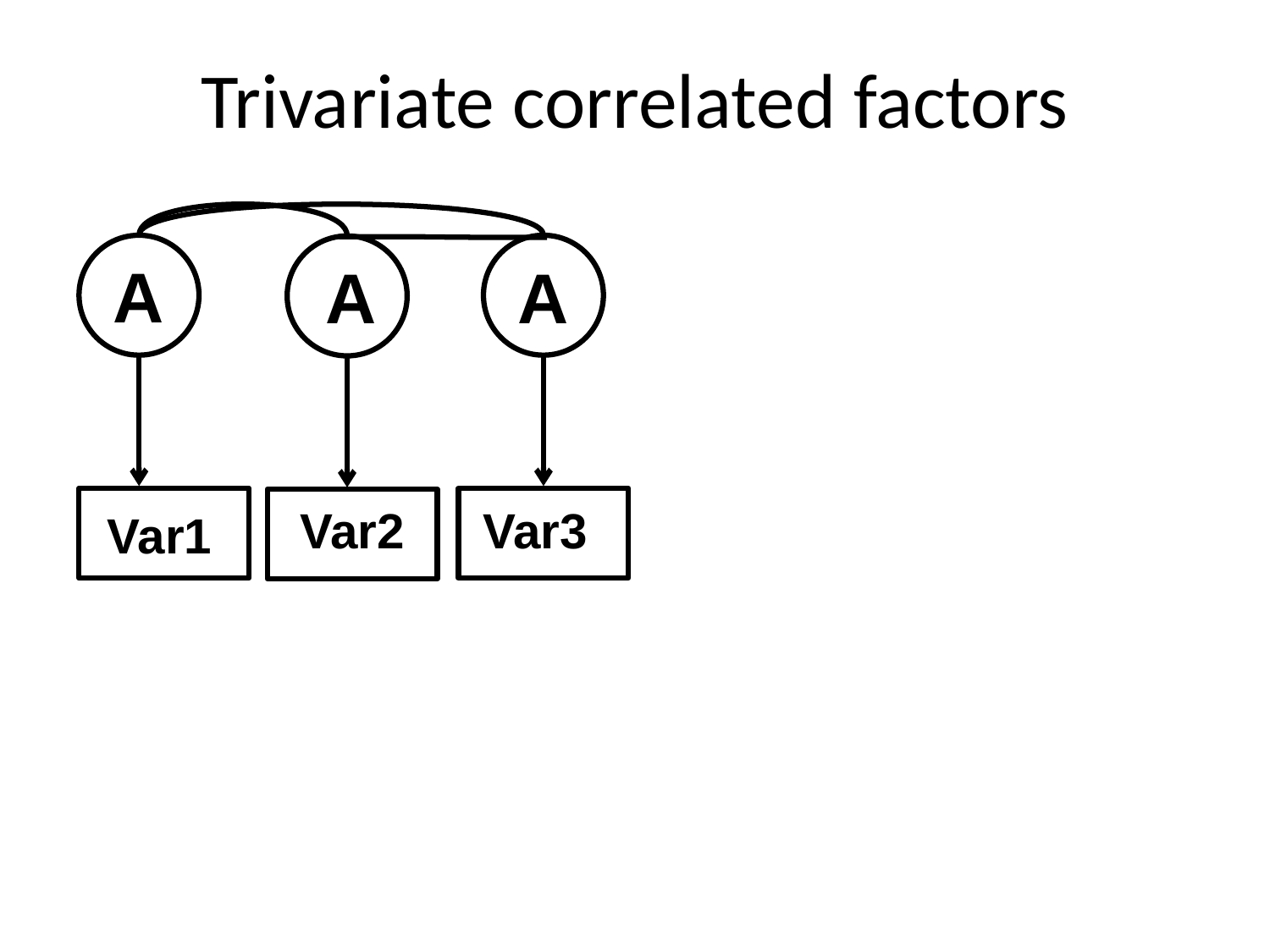

# Trivariate correlated factors

A
A
A

Var2
Var3
Var1